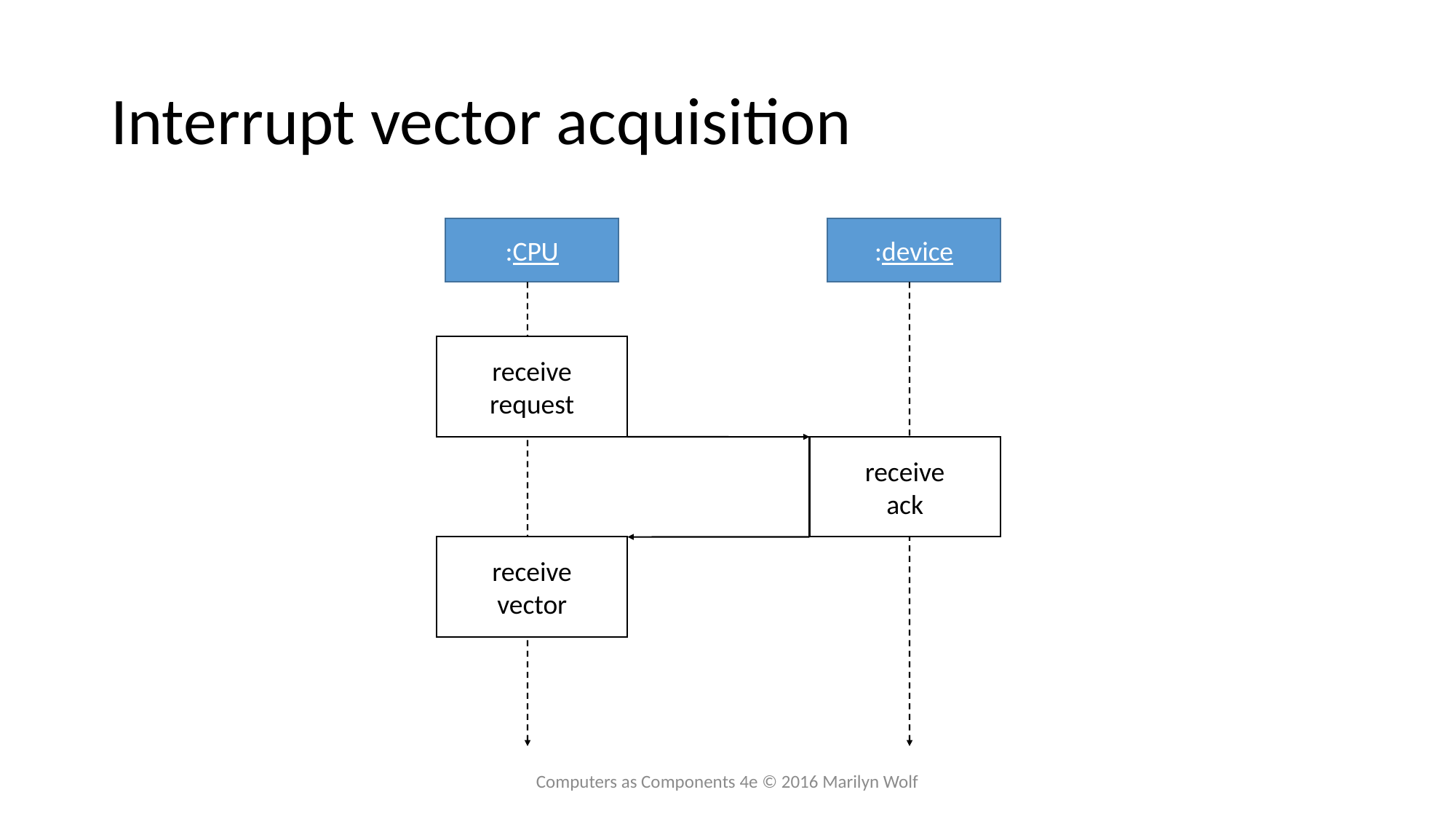

# Interrupt vector acquisition
:CPU
:device

receive
request

receive
ack
receive
vector

Computers as Components 4e © 2016 Marilyn Wolf